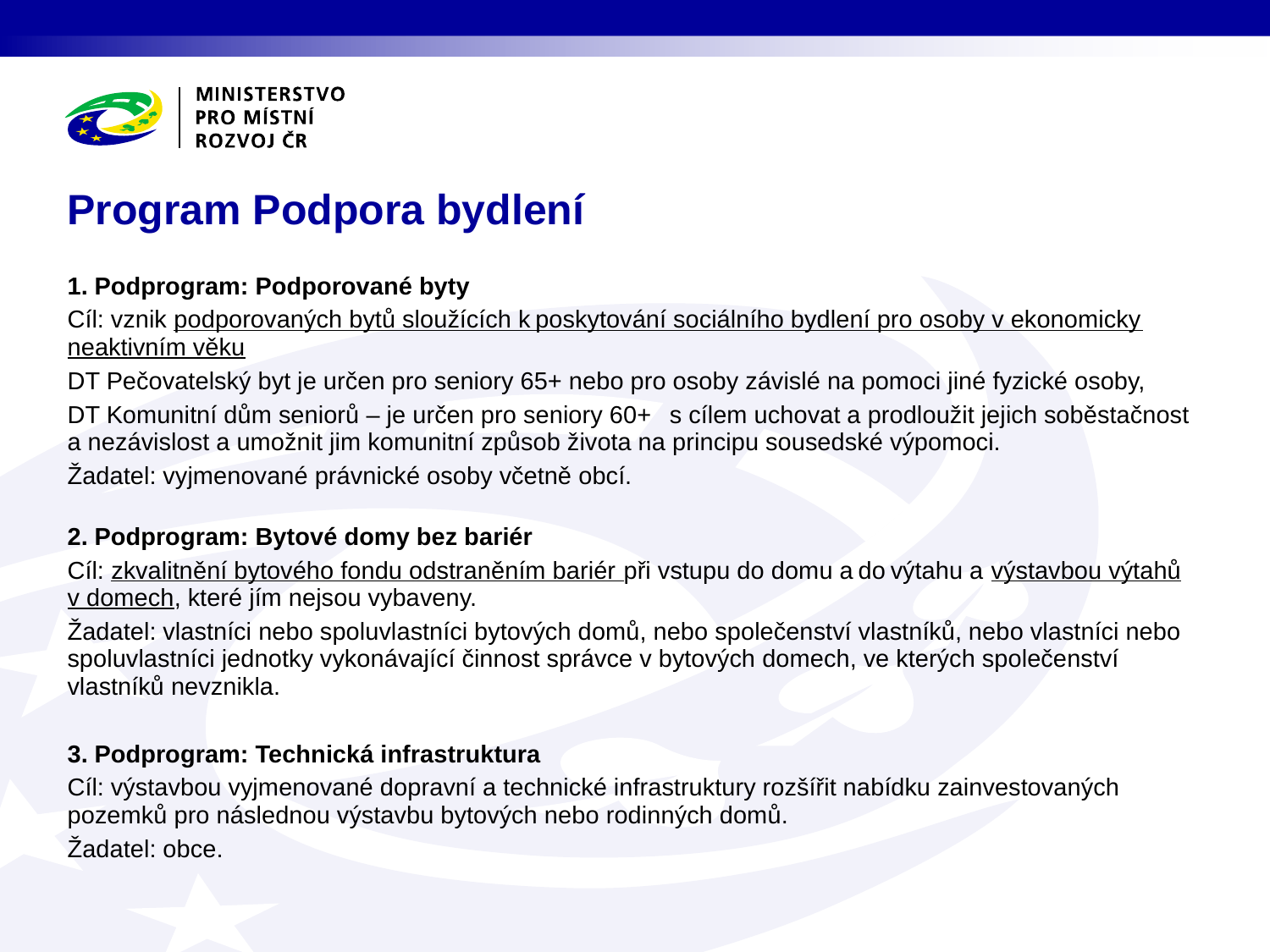

# Program Podpora bydlení
1. Podprogram: Podporované byty
Cíl: vznik podporovaných bytů sloužících k poskytování sociálního bydlení pro osoby v ekonomicky neaktivním věku
DT Pečovatelský byt je určen pro seniory 65+ nebo pro osoby závislé na pomoci jiné fyzické osoby,
DT Komunitní dům seniorů – je určen pro seniory 60+   s cílem uchovat a prodloužit jejich soběstačnost a nezávislost a umožnit jim komunitní způsob života na principu sousedské výpomoci.
Žadatel: vyjmenované právnické osoby včetně obcí.
2. Podprogram: Bytové domy bez bariér
Cíl: zkvalitnění bytového fondu odstraněním bariér při vstupu do domu a do výtahu a výstavbou výtahů v domech, které jím nejsou vybaveny.
Žadatel: vlastníci nebo spoluvlastníci bytových domů, nebo společenství vlastníků, nebo vlastníci nebo spoluvlastníci jednotky vykonávající činnost správce v bytových domech, ve kterých společenství vlastníků nevznikla.

3. Podprogram: Technická infrastruktura
Cíl: výstavbou vyjmenované dopravní a technické infrastruktury rozšířit nabídku zainvestovaných pozemků pro následnou výstavbu bytových nebo rodinných domů.
Žadatel: obce.